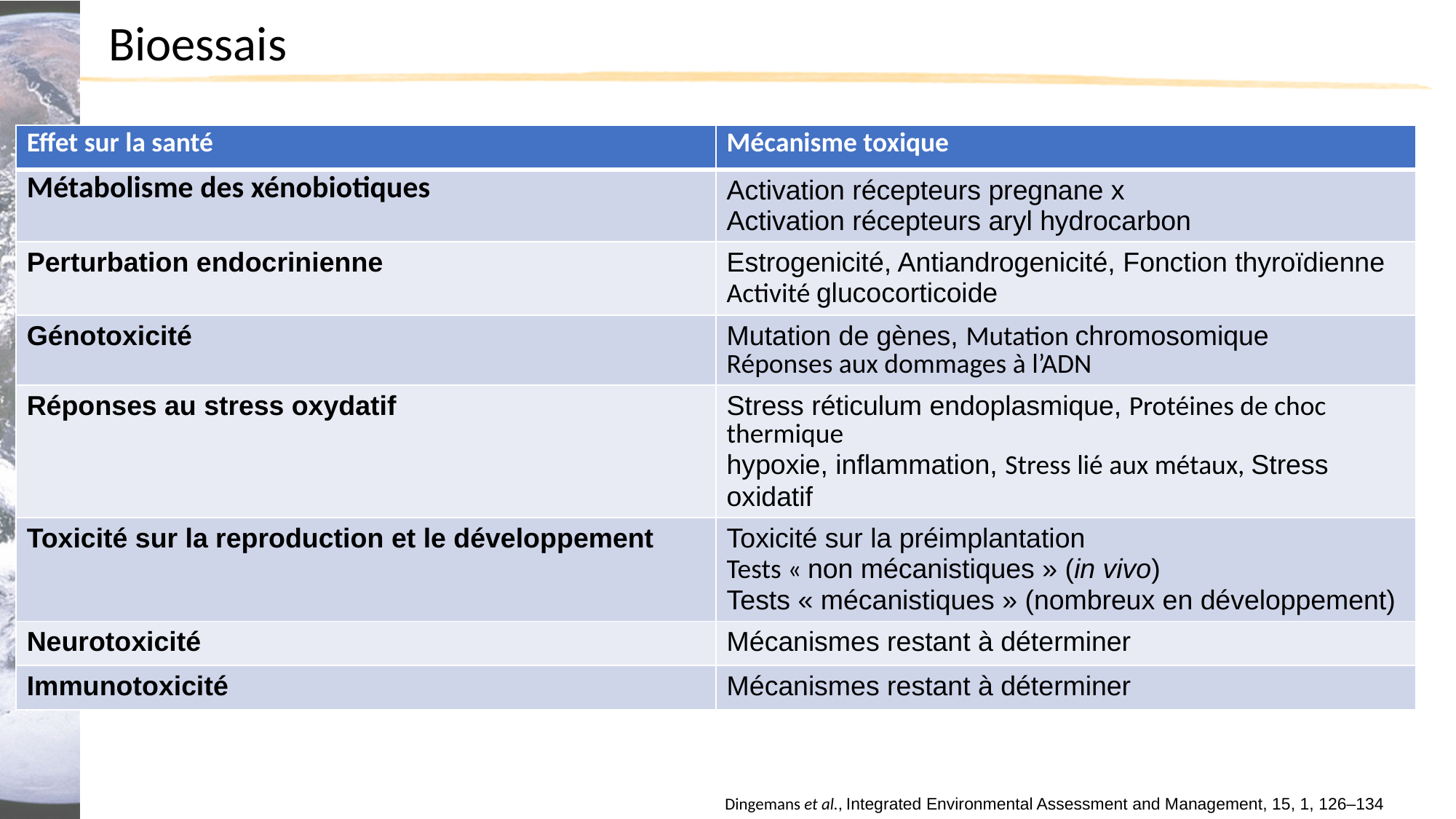

Bioessais
| Effet sur la santé | Mécanisme toxique |
| --- | --- |
| Métabolisme des xénobiotiques | Activation récepteurs pregnane x Activation récepteurs aryl hydrocarbon |
| Perturbation endocrinienne | Estrogenicité, Antiandrogenicité, Fonction thyroïdienne Activité glucocorticoide |
| Génotoxicité | Mutation de gènes, Mutation chromosomique Réponses aux dommages à l’ADN |
| Réponses au stress oxydatif | Stress réticulum endoplasmique, Protéines de choc thermique hypoxie, inflammation, Stress lié aux métaux, Stress oxidatif |
| Toxicité sur la reproduction et le développement | Toxicité sur la préimplantation Tests « non mécanistiques » (in vivo) Tests « mécanistiques » (nombreux en développement) |
| Neurotoxicité | Mécanismes restant à déterminer |
| Immunotoxicité | Mécanismes restant à déterminer |
Dingemans et al., Integrated Environmental Assessment and Management, 15, 1, 126–134